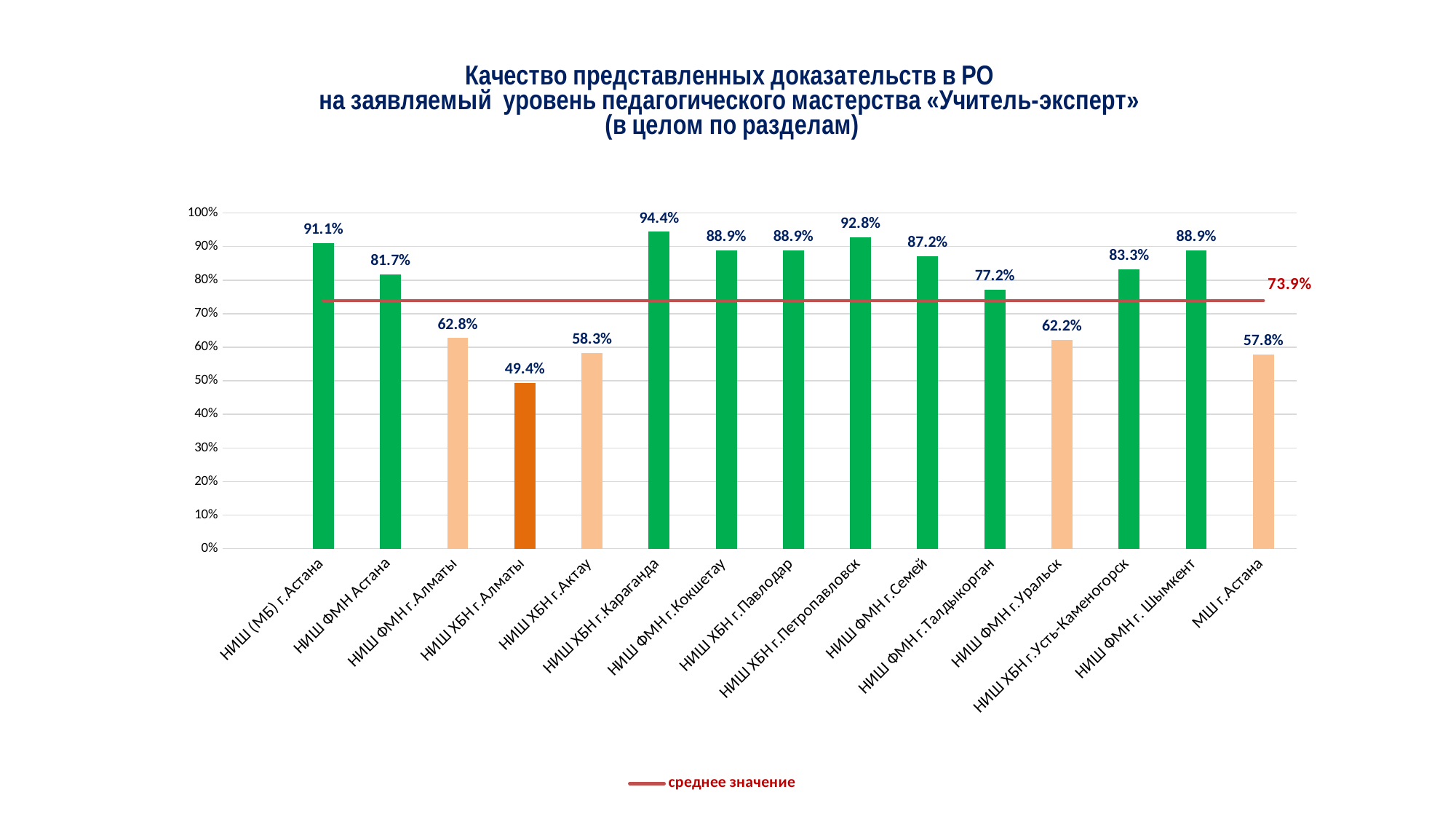

### Chart: Качество представленных доказательств в РО
на заявляемый  уровень педагогического мастерства «Учитель-эксперт»
(в целом по разделам)

| Category | качество в целом по уровню "Учитель-эксперт"   | среднее значение   |
|---|---|---|
|  | None | None |
| НИШ (МБ) г.Астана  | 0.911 | 0.739 |
| НИШ ФМН Астана  | 0.817 | 0.739 |
| НИШ ФМН г.Алматы  | 0.628 | 0.739 |
| НИШ ХБН г.Алматы  | 0.494 | 0.739 |
| НИШ ХБН г.Актау  | 0.583 | 0.739 |
| НИШ ХБН г.Караганда  | 0.944 | 0.739 |
| НИШ ФМН г.Кокшетау  | 0.889 | 0.739 |
| НИШ ХБН г.Павлодар  | 0.889 | 0.739 |
| НИШ ХБН г.Петропавловск  | 0.928 | 0.739 |
| НИШ ФМН г.Семей  | 0.872 | 0.739 |
| НИШ ФМН г.Талдыкорган  | 0.772 | 0.739 |
| НИШ ФМН г.Уральск  | 0.622 | 0.739 |
| НИШ ХБН г.Усть-Каменогорск  | 0.833 | 0.739 |
| НИШ ФМН г. Шымкент  | 0.889 | 0.739 |
| МШ г.Астана  | 0.578 | 0.739 |